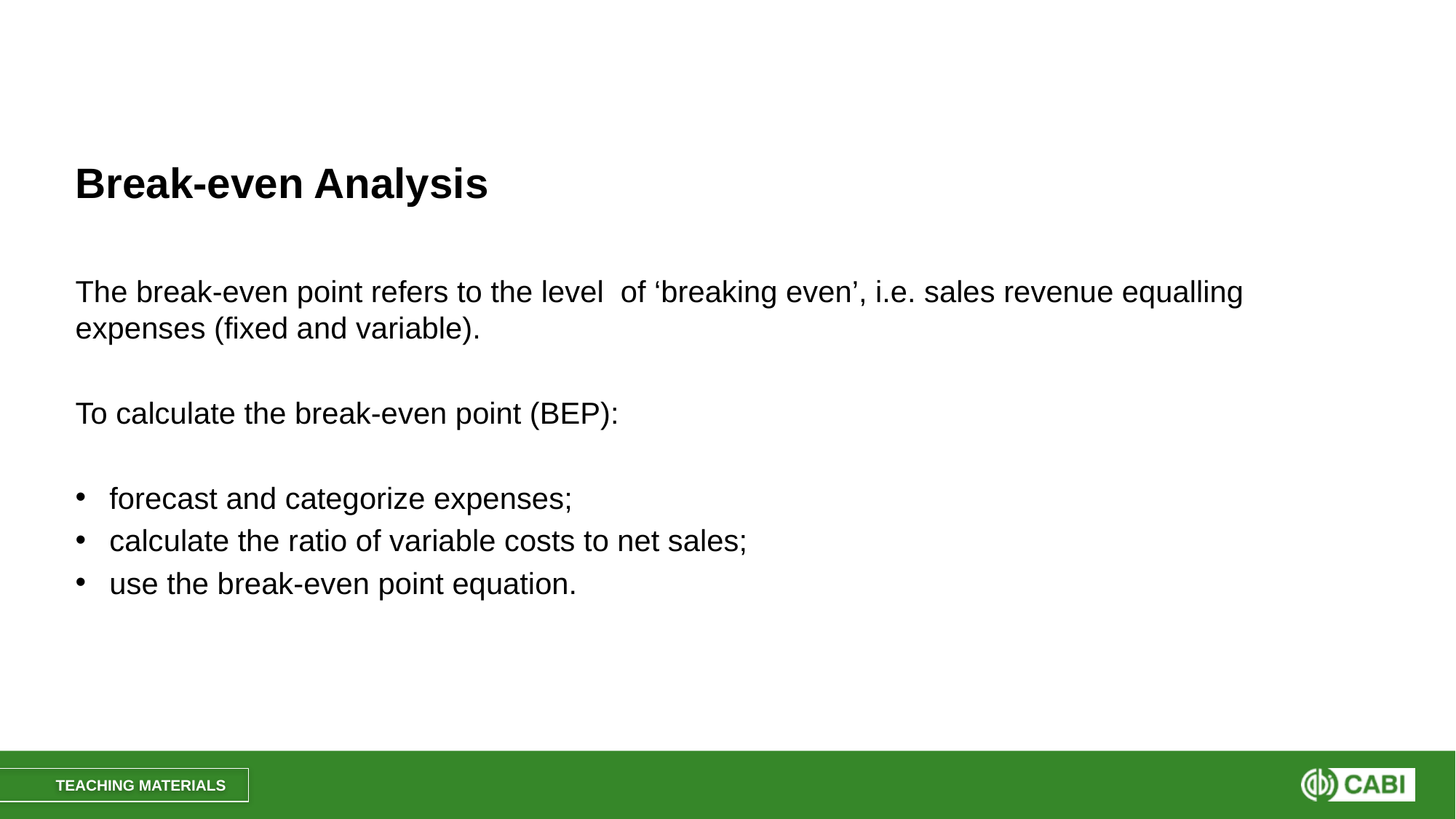

#
Break-even Analysis

The break-even point refers to the level  of ‘breaking even’, i.e. sales revenue equalling expenses (fixed and variable).

To calculate the break-even point (BEP):

forecast and categorize expenses;
calculate the ratio of variable costs to net sales;
use the break-even point equation.